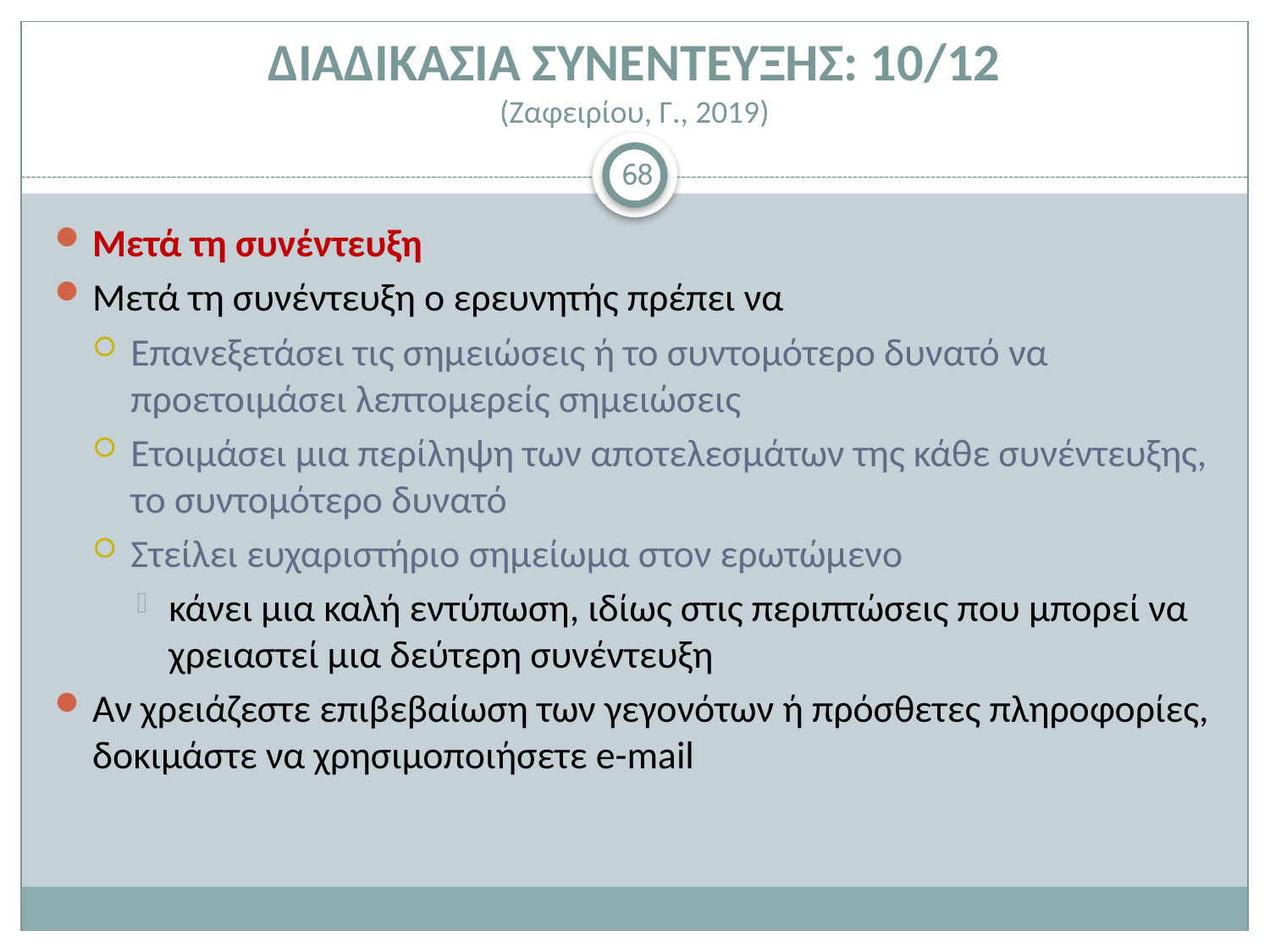

# ΔΙΑΔΙΚΑΣΙΑ ΣΥΝΕΝΤΕΥΞΗΣ: 10/12 (Ζαφειρίου, Γ., 2019)
68
Μετά τη συνέντευξη
Μετά τη συνέντευξη ο ερευνητής πρέπει να
Επανεξετάσει τις σημειώσεις ή το συντομότερο δυνατό να προετοιμάσει λεπτομερείς σημειώσεις
Ετοιμάσει μια περίληψη των αποτελεσμάτων της κάθε συνέντευξης, το συντομότερο δυνατό
Στείλει ευχαριστήριο σημείωμα στον ερωτώμενο
κάνει μια καλή εντύπωση, ιδίως στις περιπτώσεις που μπορεί να χρειαστεί μια δεύτερη συνέντευξη
Αν χρειάζεστε επιβεβαίωση των γεγονότων ή πρόσθετες πληροφορίες, δοκιμάστε να χρησιμοποιήσετε e-mail